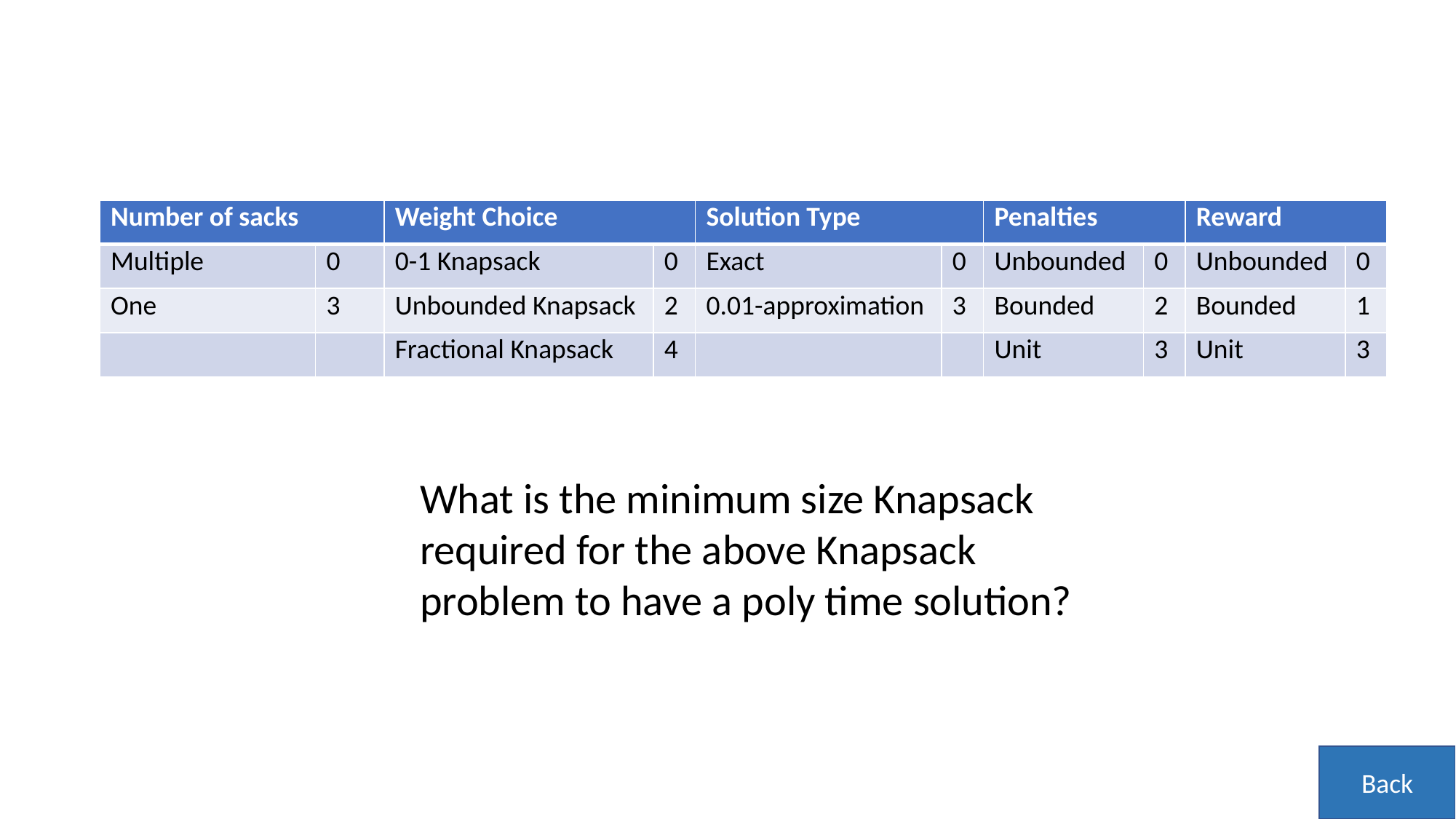

| Number of sacks |  | Weight Choice |  | Solution Type |  | Penalties |  | Reward |  |
| --- | --- | --- | --- | --- | --- | --- | --- | --- | --- |
| Multiple | 0 | 0-1 Knapsack | 0 | Exact | 0 | Unbounded | 0 | Unbounded | 0 |
| One | 3 | Unbounded Knapsack | 2 | 0.01-approximation | 3 | Bounded | 2 | Bounded | 1 |
|  |  | Fractional Knapsack | 4 |  |  | Unit | 3 | Unit | 3 |
What is the minimum size Knapsack required for the above Knapsack problem to have a poly time solution?
Back